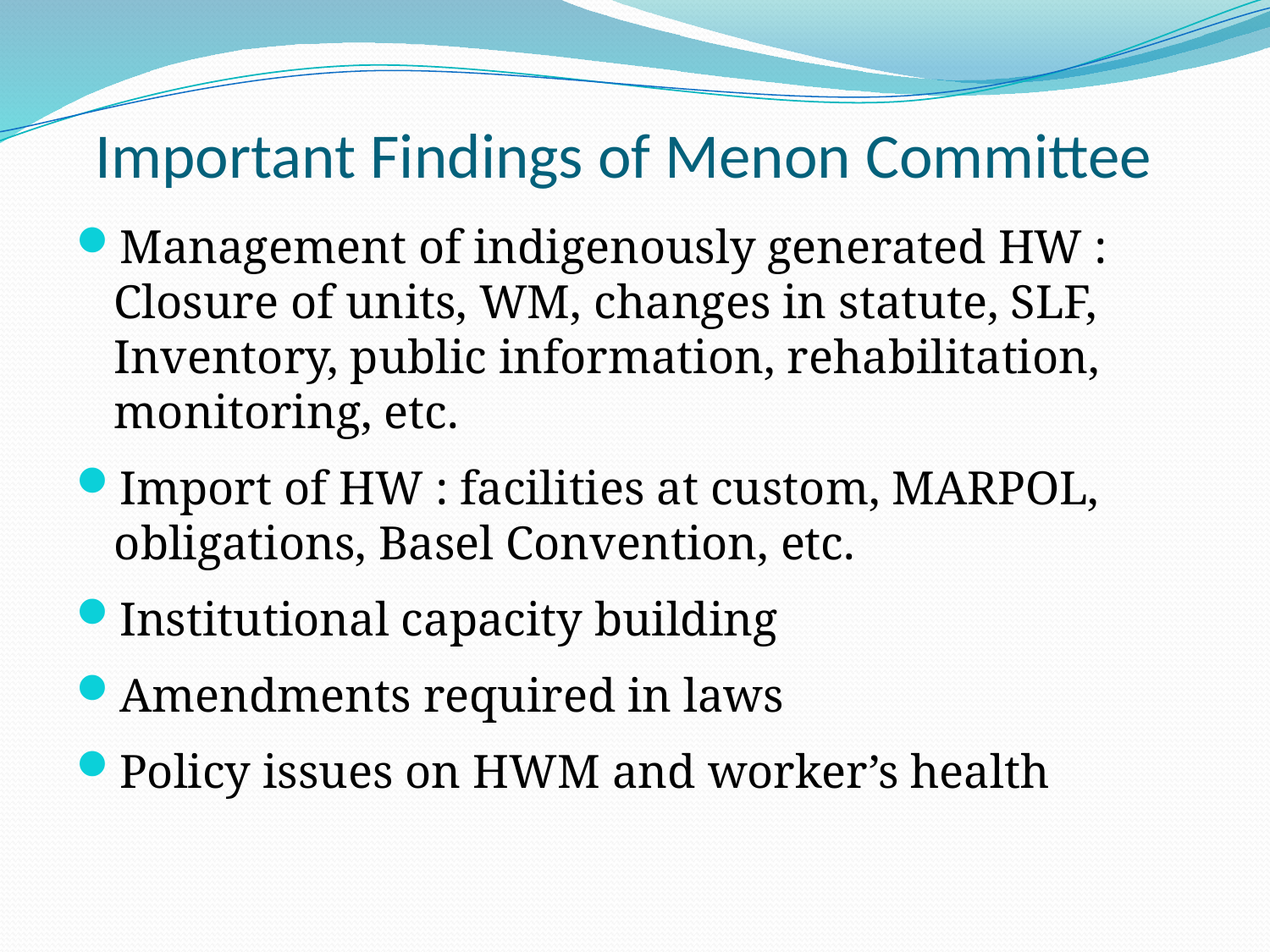

# Important Findings of Menon Committee
Management of indigenously generated HW : Closure of units, WM, changes in statute, SLF, Inventory, public information, rehabilitation, monitoring, etc.
Import of HW : facilities at custom, MARPOL, obligations, Basel Convention, etc.
Institutional capacity building
Amendments required in laws
Policy issues on HWM and worker’s health